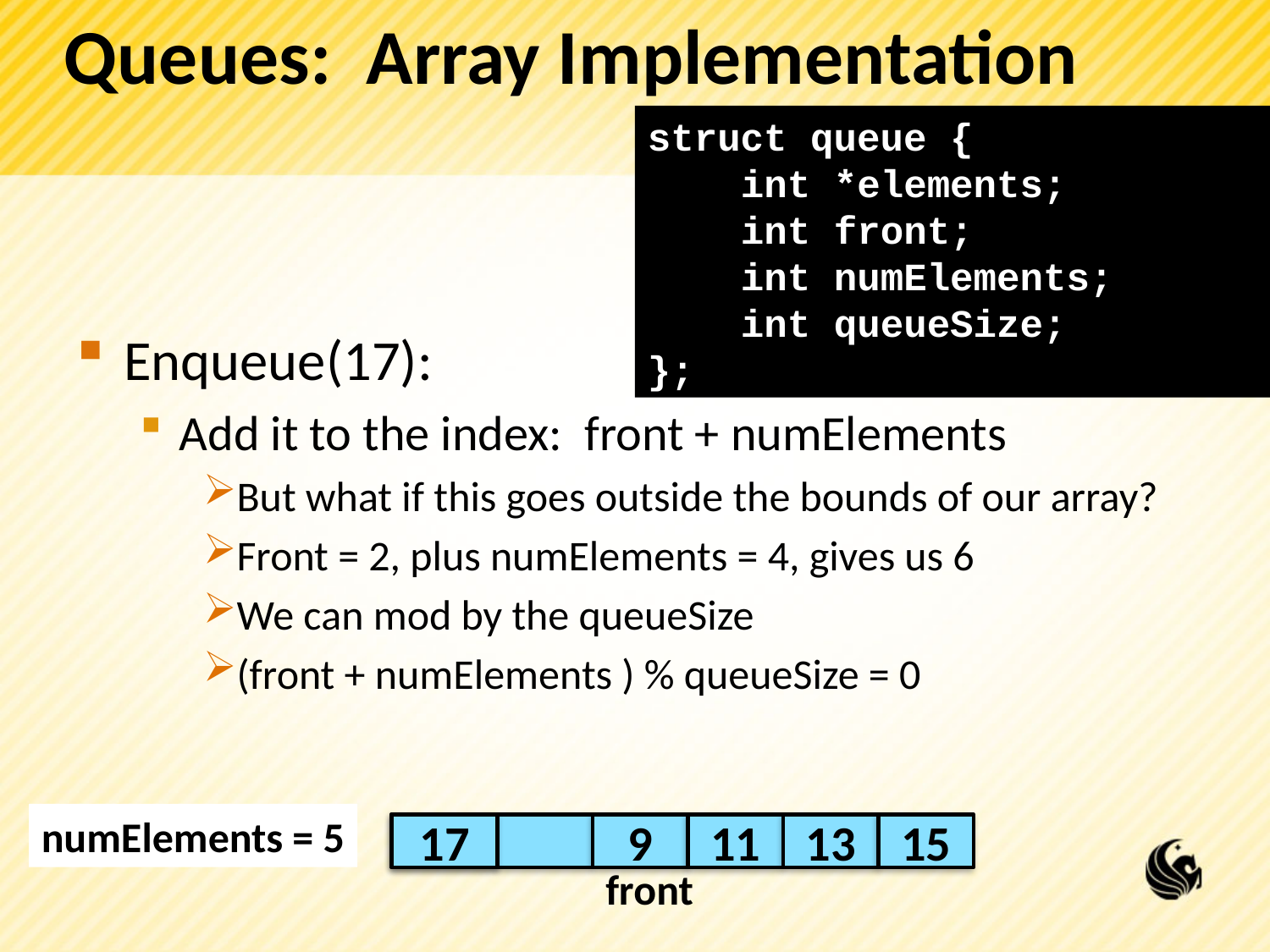

# Queues:  Array Implementation
struct queue {
    int *elements;
    int front;
    int numElements;
    int queueSize;
};
Enqueue(17):
Add it to the index:  front + numElements
But what if this goes outside the bounds of our array?
Front = 2, plus numElements = 4, gives us 6
We can mod by the queueSize
(front + numElements ) % queueSize = 0

numElements = 4
numElements = 5

17

9
11
13
15
front